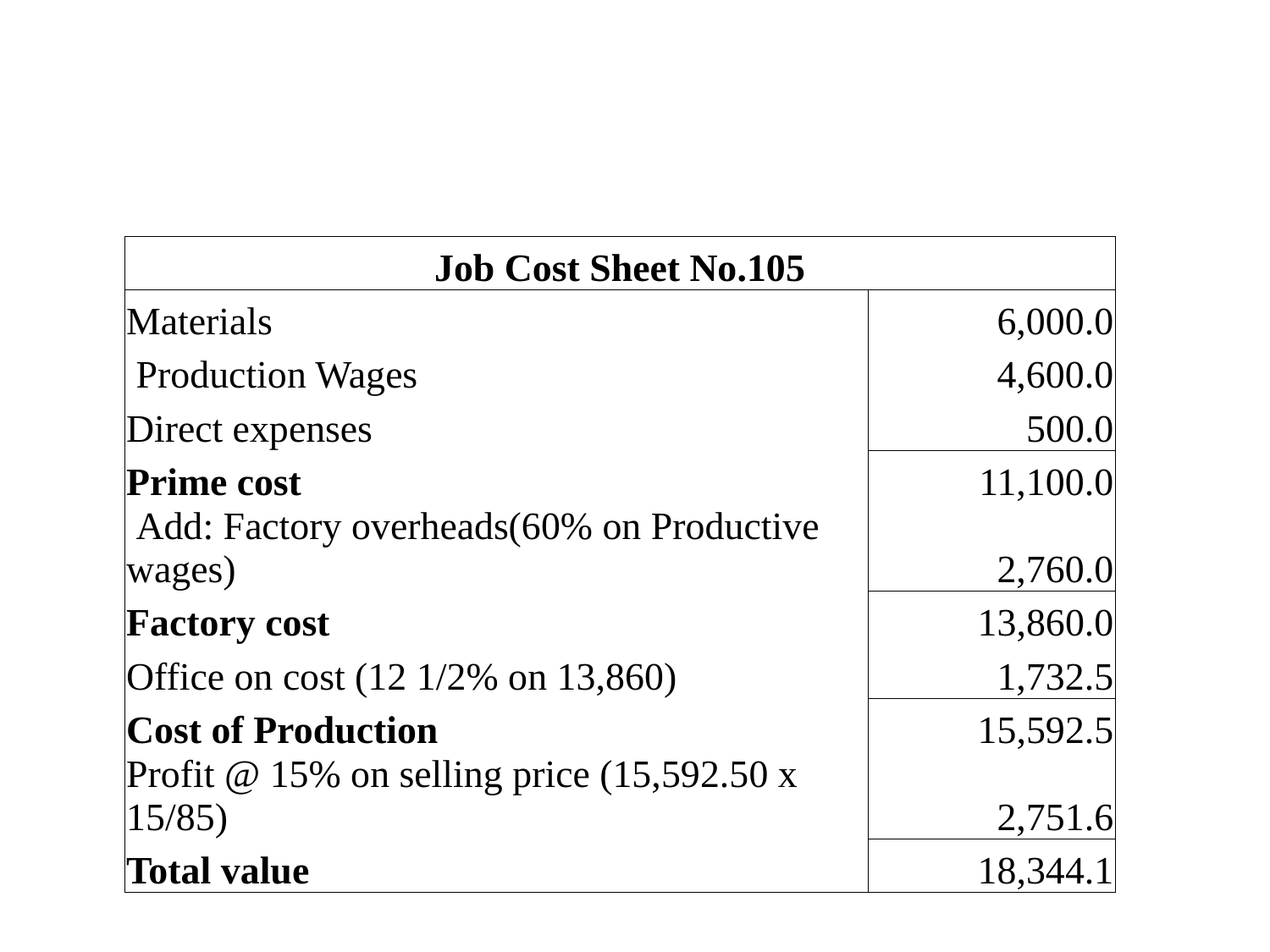

#
| Job Cost Sheet No.105 |  |
| --- | --- |
| Materials | 6,000.0 |
| Production Wages | 4,600.0 |
| Direct expenses | 500.0 |
| Prime cost | 11,100.0 |
| Add: Factory overheads(60% on Productive wages) | 2,760.0 |
| Factory cost | 13,860.0 |
| Office on cost (12 1/2% on 13,860) | 1,732.5 |
| Cost of Production | 15,592.5 |
| Profit @ 15% on selling price (15,592.50 x 15/85) | 2,751.6 |
| Total value | 18,344.1 |